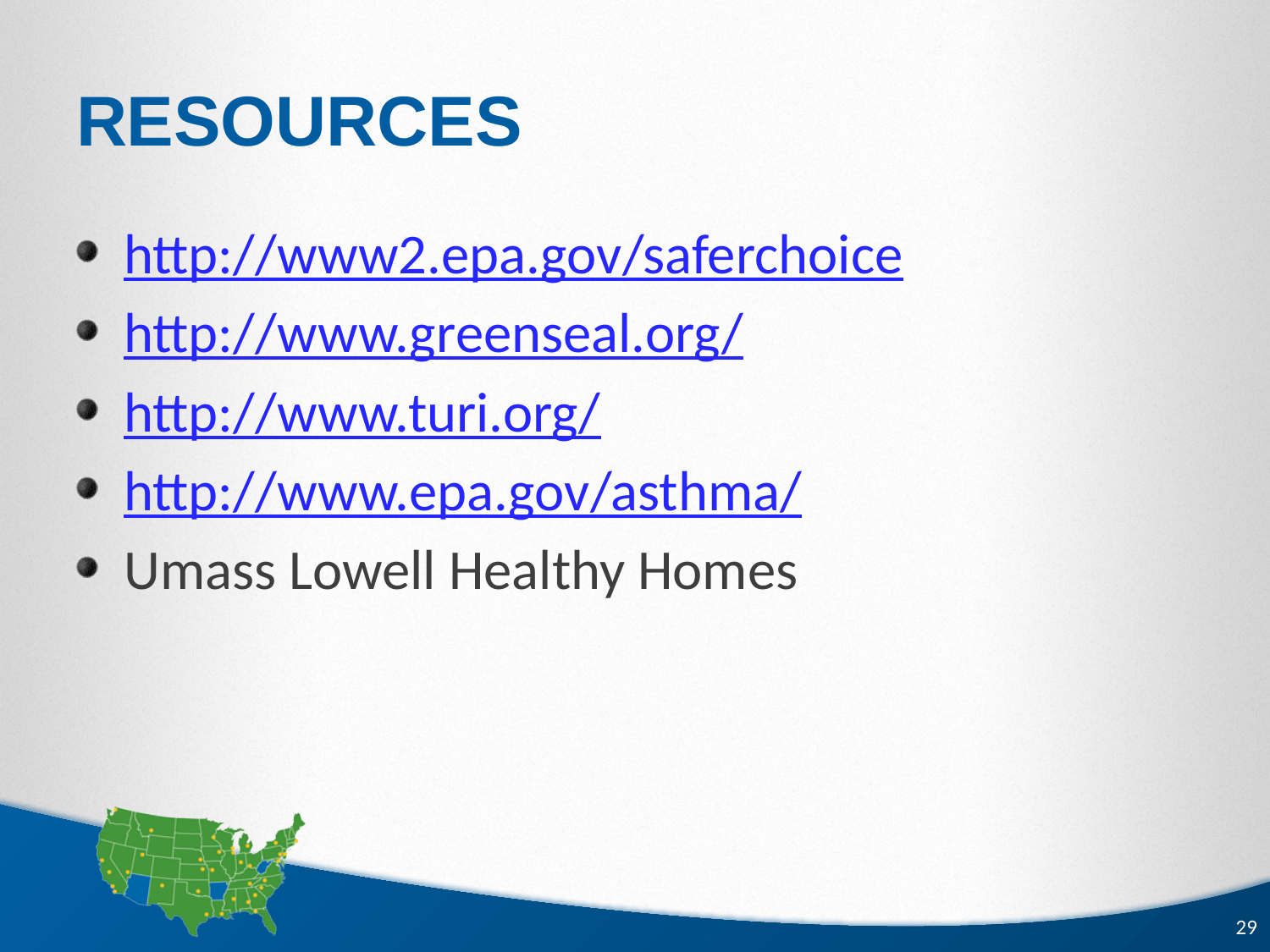

# Resources
http://www2.epa.gov/saferchoice
http://www.greenseal.org/
http://www.turi.org/
http://www.epa.gov/asthma/
Umass Lowell Healthy Homes

29